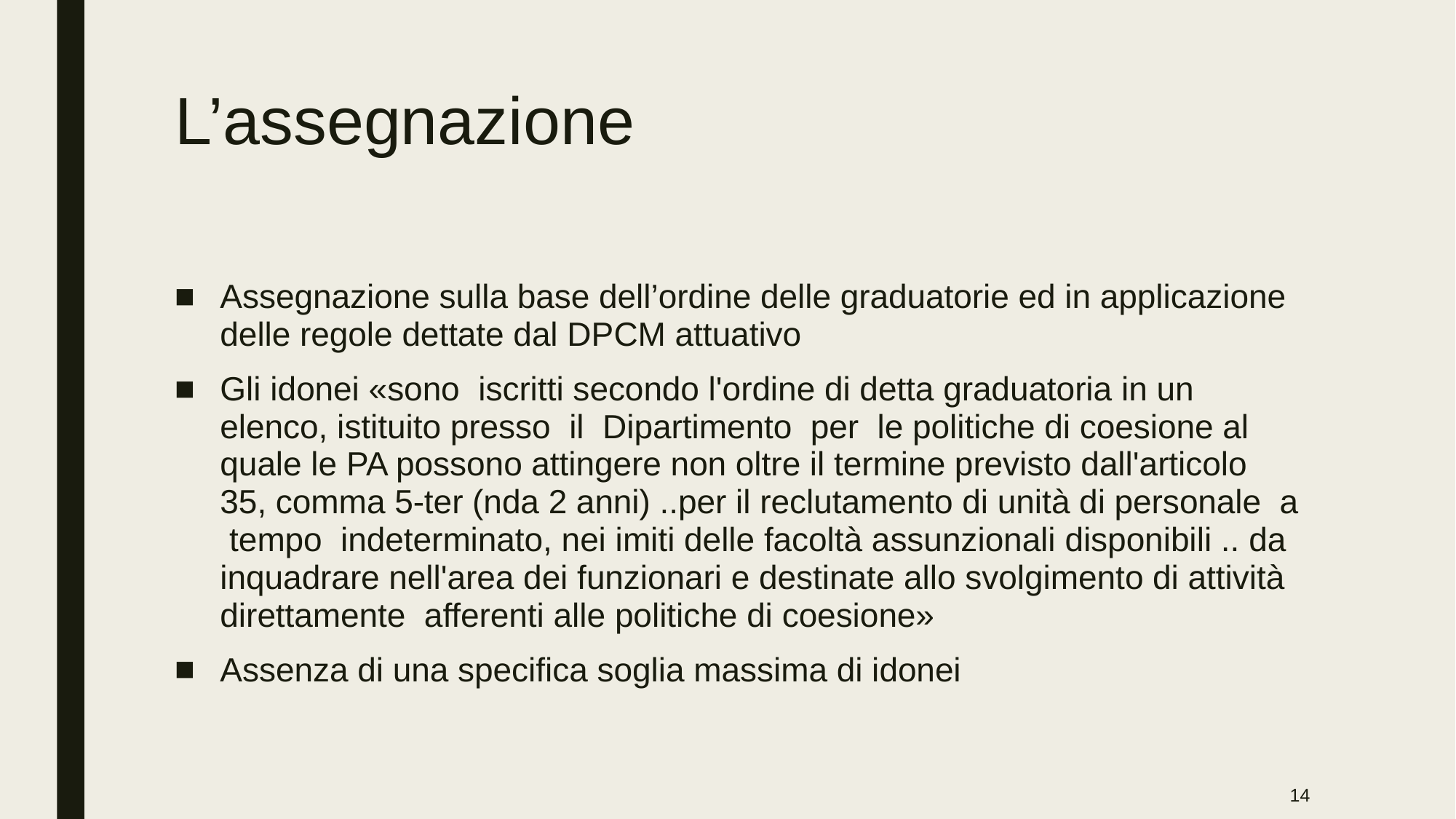

# L’assegnazione
Assegnazione sulla base dell’ordine delle graduatorie ed in applicazione delle regole dettate dal DPCM attuativo
Gli idonei «sono  iscritti secondo l'ordine di detta graduatoria in un elenco, istituito presso  il  Dipartimento  per  le politiche di coesione al quale le PA possono attingere non oltre il termine previsto dall'articolo 35, comma 5-ter (nda 2 anni) ..per il reclutamento di unità di personale  a  tempo  indeterminato, nei imiti delle facoltà assunzionali disponibili .. da inquadrare nell'area dei funzionari e destinate allo svolgimento di attività direttamente  afferenti alle politiche di coesione»
Assenza di una specifica soglia massima di idonei

14